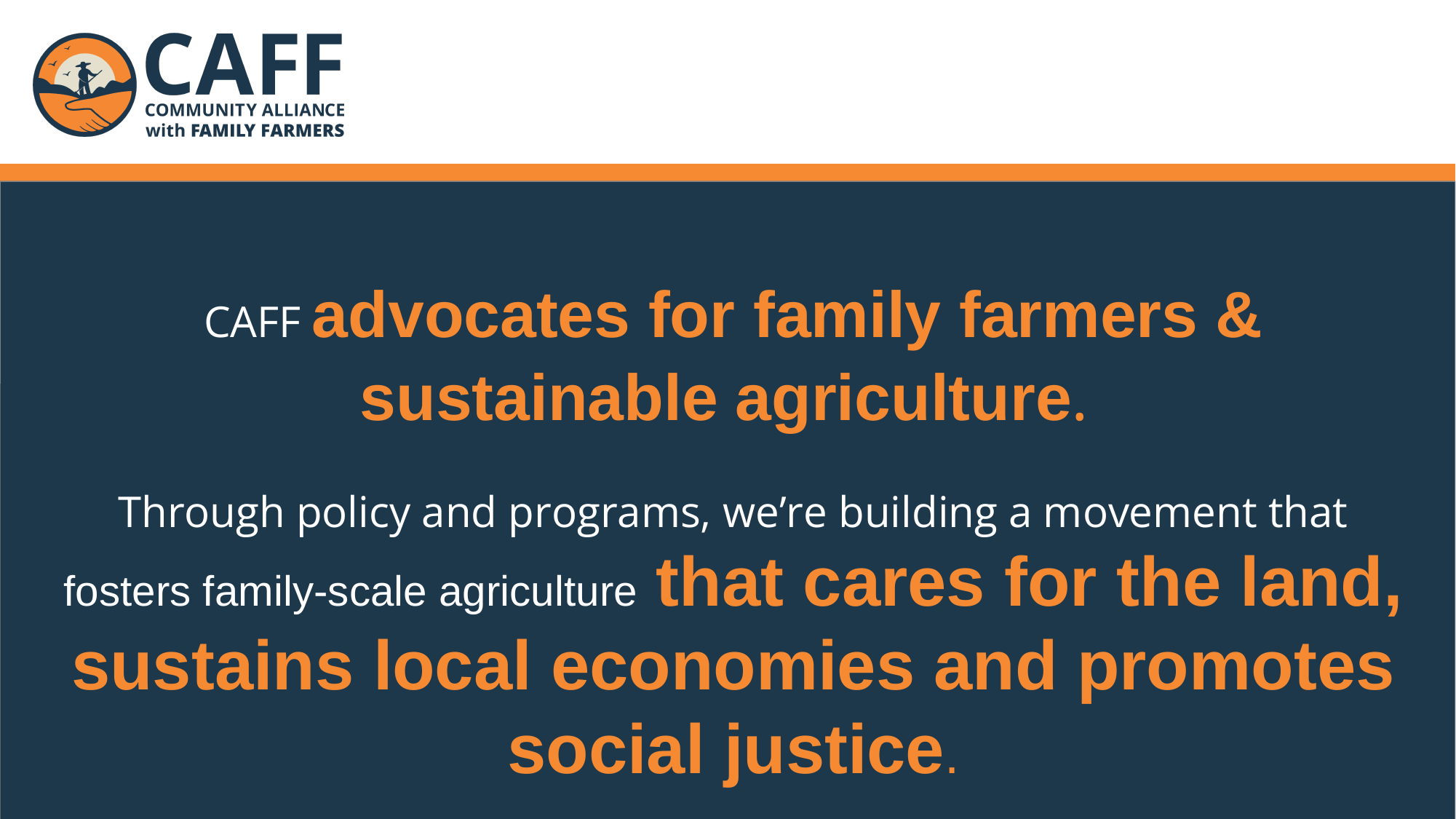

CAFF advocates for family farmers & sustainable agriculture.

Through policy and programs, we’re building a movement that fosters family-scale agriculture that cares for the land, sustains local economies and promotes social justice.